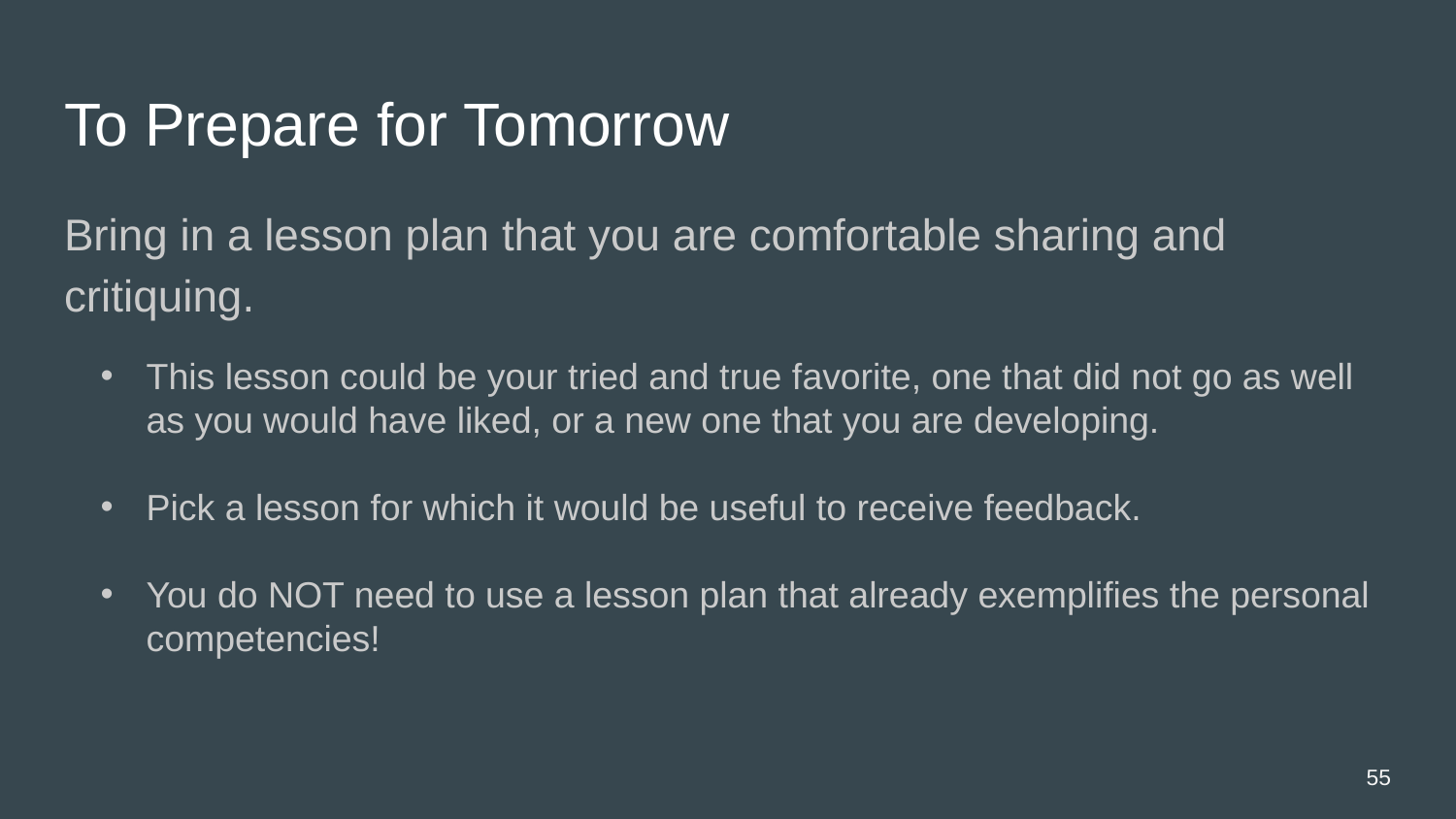

# To Prepare for Tomorrow
Bring in a lesson plan that you are comfortable sharing and critiquing.
This lesson could be your tried and true favorite, one that did not go as well as you would have liked, or a new one that you are developing.

Pick a lesson for which it would be useful to receive feedback.

You do NOT need to use a lesson plan that already exemplifies the personal competencies!
55